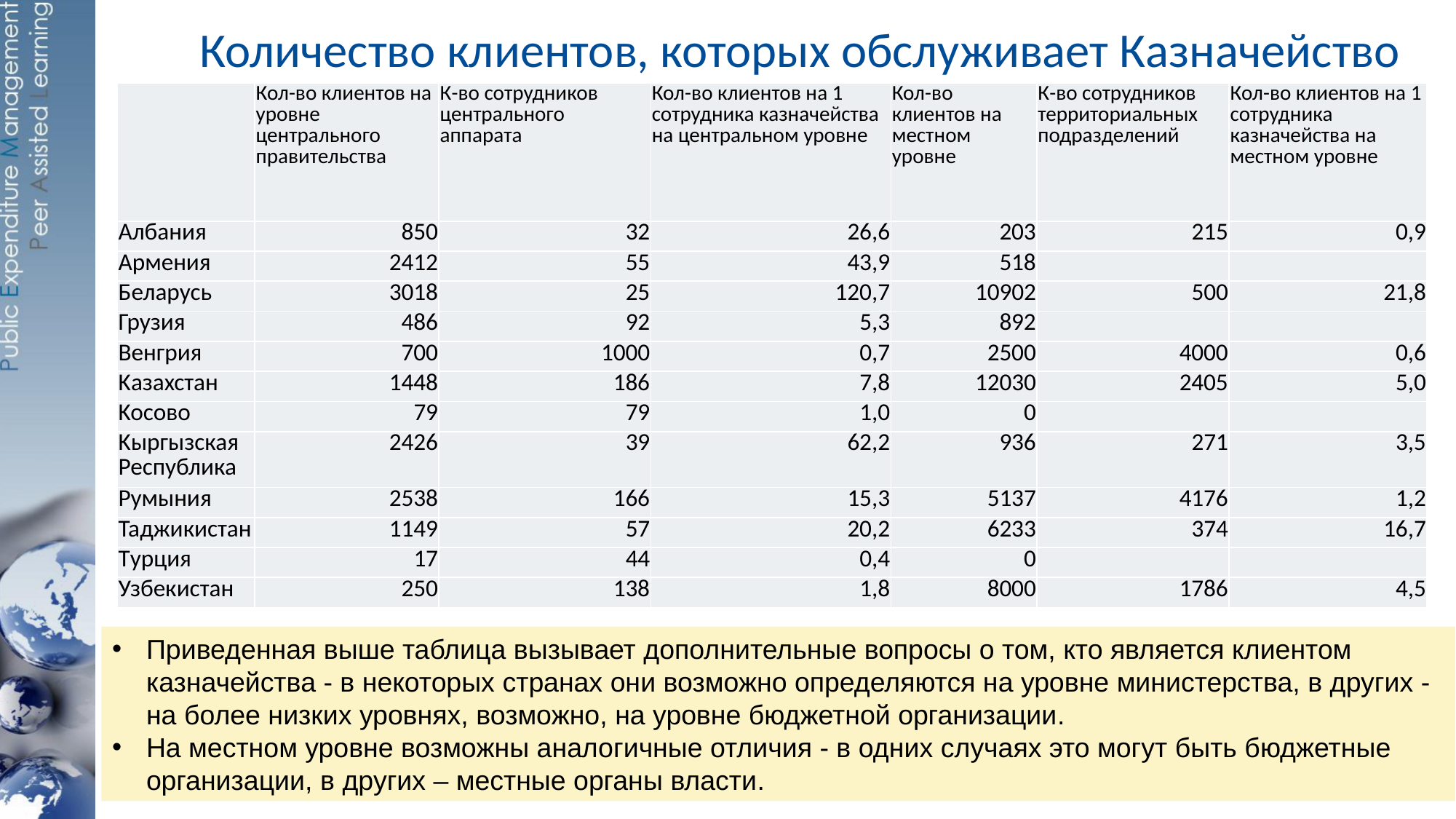

# Количество клиентов, которых обслуживает Казначейство
|  | Кол-во клиентов на уровне центрального правительства | К-во сотрудников центрального аппарата | Кол-во клиентов на 1 сотрудника казначейства на центральном уровне | Кол-во клиентов на местном уровне | К-во сотрудников территориальных подразделений | Кол-во клиентов на 1 сотрудника казначейства на местном уровне |
| --- | --- | --- | --- | --- | --- | --- |
| Aлбания | 850 | 32 | 26,6 | 203 | 215 | 0,9 |
| Aрмения | 2412 | 55 | 43,9 | 518 |  |  |
| Беларусь | 3018 | 25 | 120,7 | 10902 | 500 | 21,8 |
| Грузия | 486 | 92 | 5,3 | 892 |  |  |
| Венгрия | 700 | 1000 | 0,7 | 2500 | 4000 | 0,6 |
| Kазахстан | 1448 | 186 | 7,8 | 12030 | 2405 | 5,0 |
| Koсово | 79 | 79 | 1,0 | 0 |  |  |
| Kыргызская Республика | 2426 | 39 | 62,2 | 936 | 271 | 3,5 |
| Румыния | 2538 | 166 | 15,3 | 5137 | 4176 | 1,2 |
| Taджикистан | 1149 | 57 | 20,2 | 6233 | 374 | 16,7 |
| Tурция | 17 | 44 | 0,4 | 0 |  |  |
| Узбекистан | 250 | 138 | 1,8 | 8000 | 1786 | 4,5 |
Приведенная выше таблица вызывает дополнительные вопросы о том, кто является клиентом казначейства - в некоторых странах они возможно определяются на уровне министерства, в других - на более низких уровнях, возможно, на уровне бюджетной организации.
На местном уровне возможны аналогичные отличия - в одних случаях это могут быть бюджетные организации, в других – местные органы власти.
7